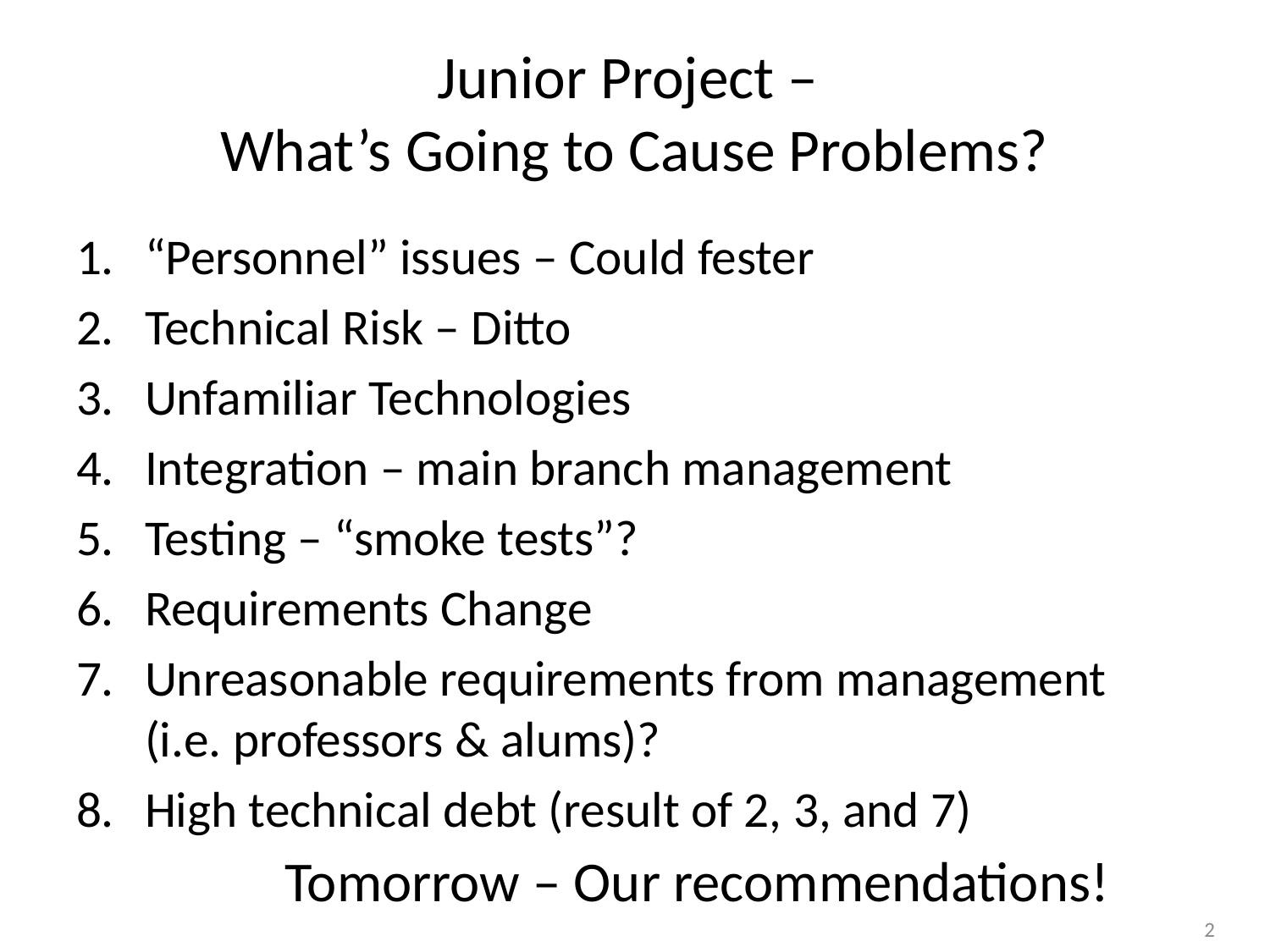

# Junior Project – What’s Going to Cause Problems?
“Personnel” issues – Could fester
Technical Risk – Ditto
Unfamiliar Technologies
Integration – main branch management
Testing – “smoke tests”?
Requirements Change
Unreasonable requirements from management (i.e. professors & alums)?
High technical debt (result of 2, 3, and 7)
Tomorrow – Our recommendations!